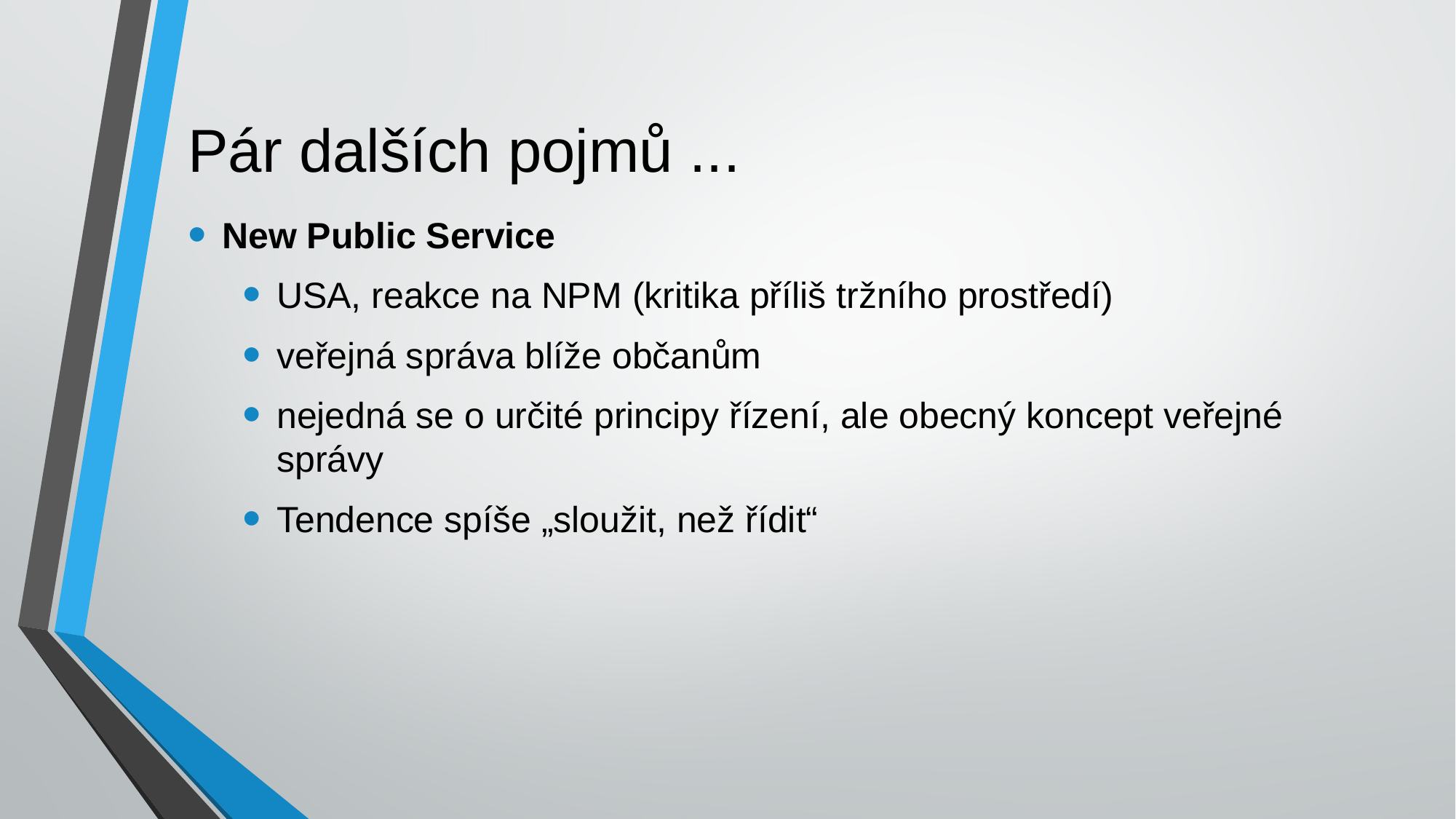

# Pár dalších pojmů ...
New Public Service
USA, reakce na NPM (kritika příliš tržního prostředí)
veřejná správa blíže občanům
nejedná se o určité principy řízení, ale obecný koncept veřejné správy
Tendence spíše „sloužit, než řídit“